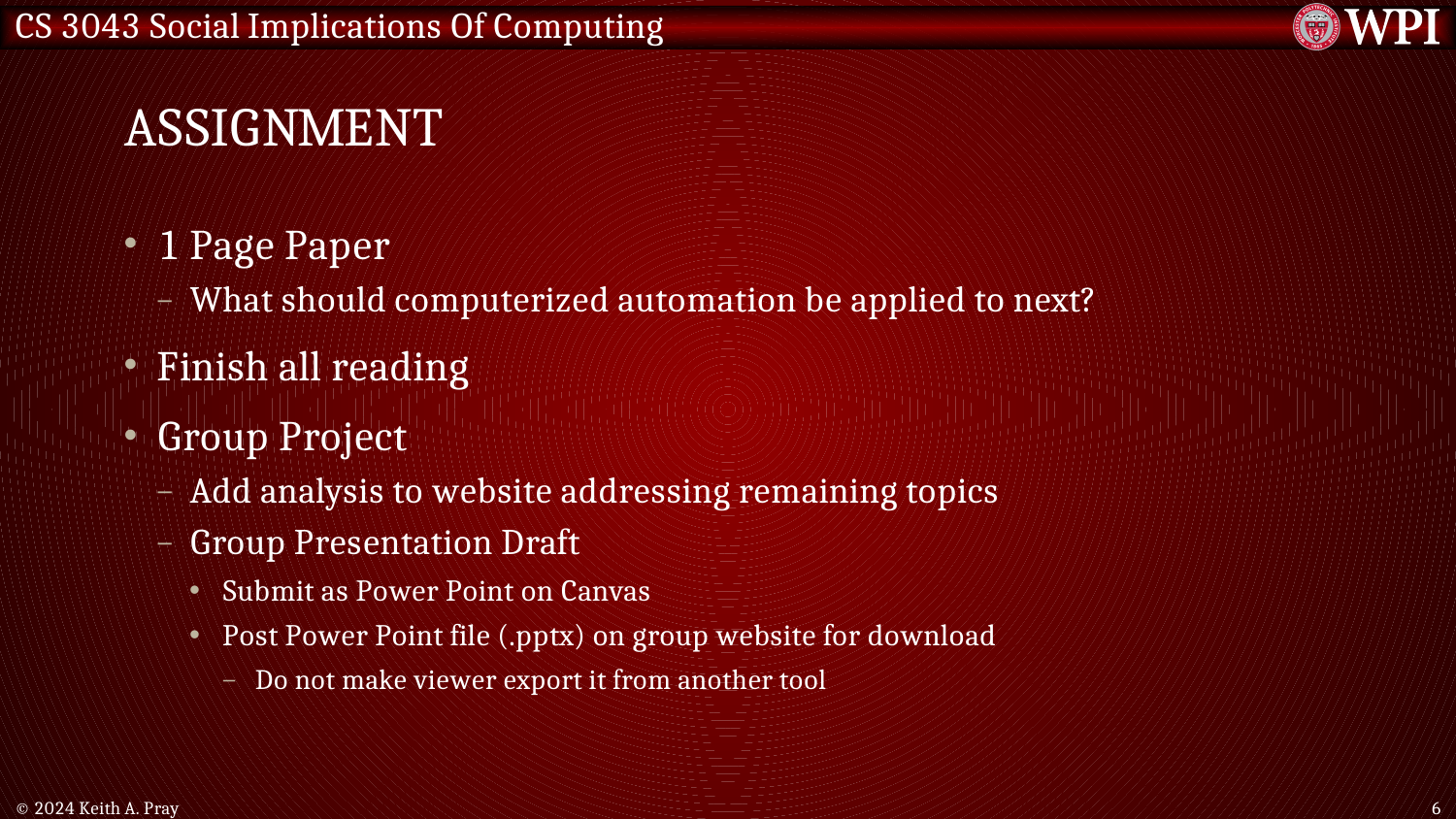

# Assignment
1 Page Paper
What should computerized automation be applied to next?
Finish all reading
Group Project
Add analysis to website addressing remaining topics
Group Presentation Draft
Submit as Power Point on Canvas
Post Power Point file (.pptx) on group website for download
Do not make viewer export it from another tool
© 2024 Keith A. Pray
6